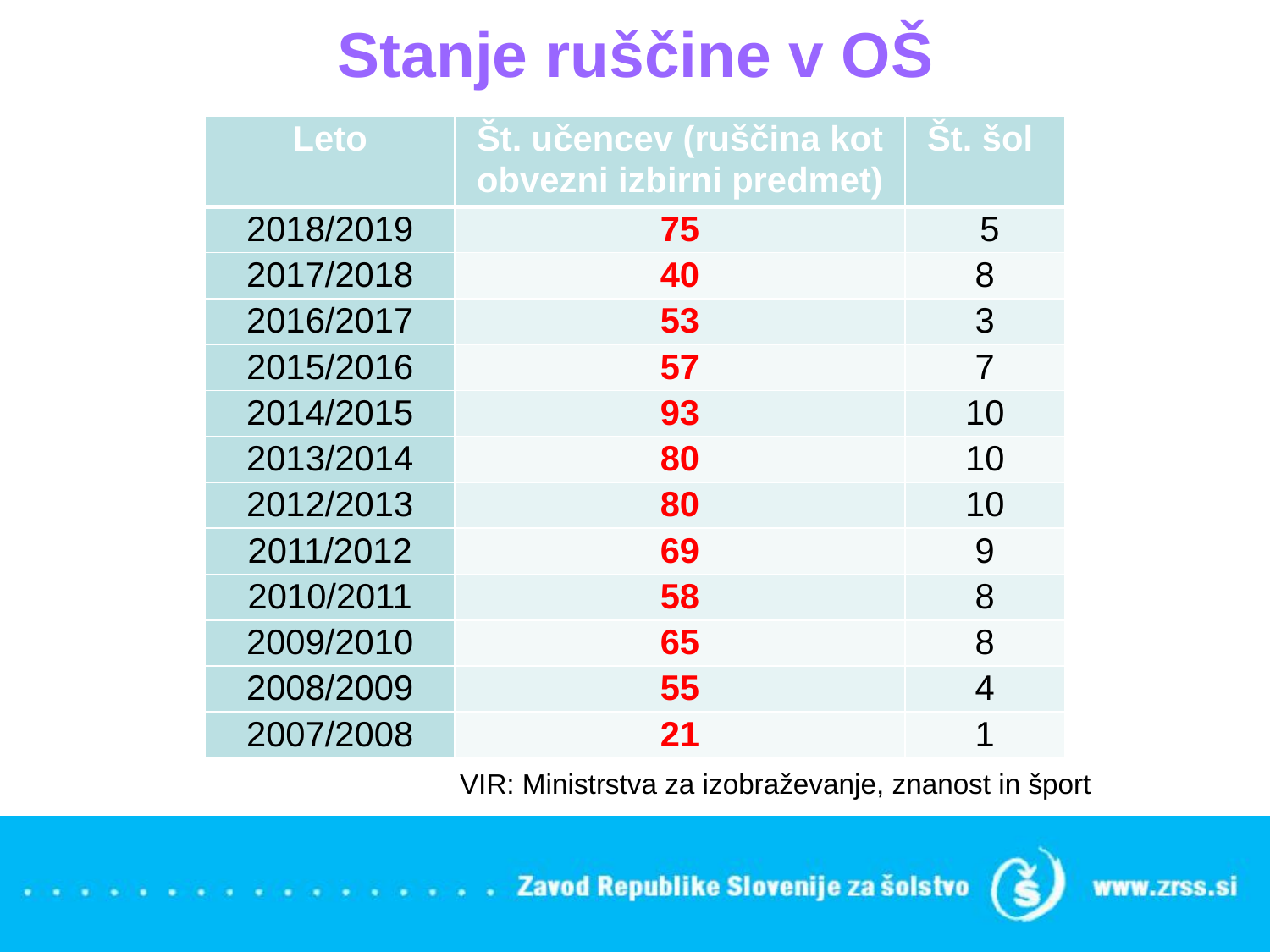

# Stanje ruščine v OŠ
| Leto | Št. učencev (ruščina kot obvezni izbirni predmet) | Št. šol |
| --- | --- | --- |
| 2018/2019 | 75 | 5 |
| 2017/2018 | 40 | 8 |
| 2016/2017 | 53 | 3 |
| 2015/2016 | 57 | 7 |
| 2014/2015 | 93 | 10 |
| 2013/2014 | 80 | 10 |
| 2012/2013 | 80 | 10 |
| 2011/2012 | 69 | 9 |
| 2010/2011 | 58 | 8 |
| 2009/2010 | 65 | 8 |
| 2008/2009 | 55 | 4 |
| 2007/2008 | 21 | 1 |
VIR: Ministrstva za izobraževanje, znanost in šport